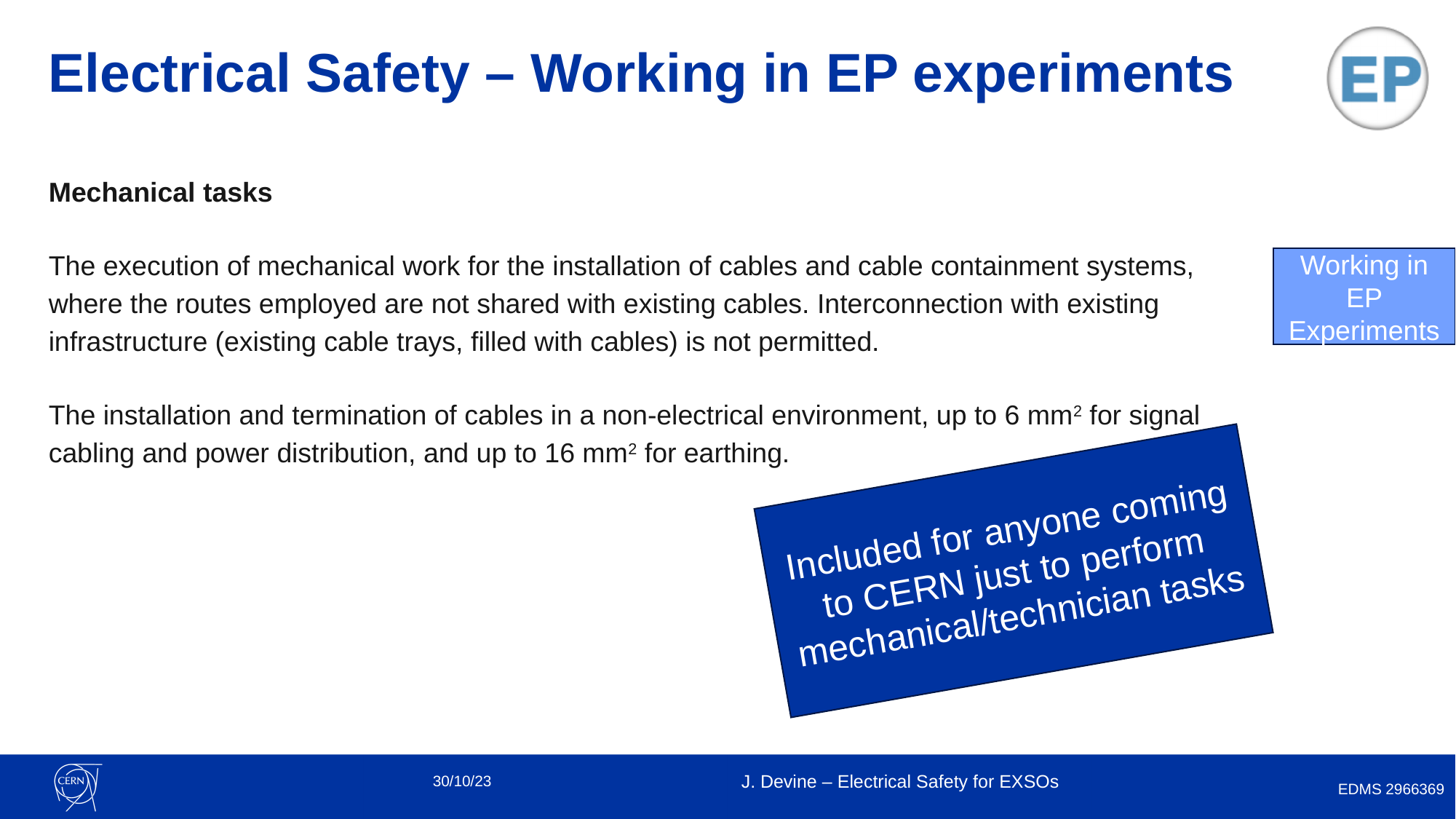

# Electrical Safety – Working in EP experiments
Mechanical tasks
The execution of mechanical work for the installation of cables and cable containment systems, where the routes employed are not shared with existing cables. Interconnection with existing infrastructure (existing cable trays, filled with cables) is not permitted.
The installation and termination of cables in a non-electrical environment, up to 6 mm2 for signal cabling and power distribution, and up to 16 mm2 for earthing.

Working in EP Experiments
Included for anyone coming to CERN just to perform mechanical/technician tasks
EDMS 2966369
30/10/23
J. Devine – Electrical Safety for EXSOs